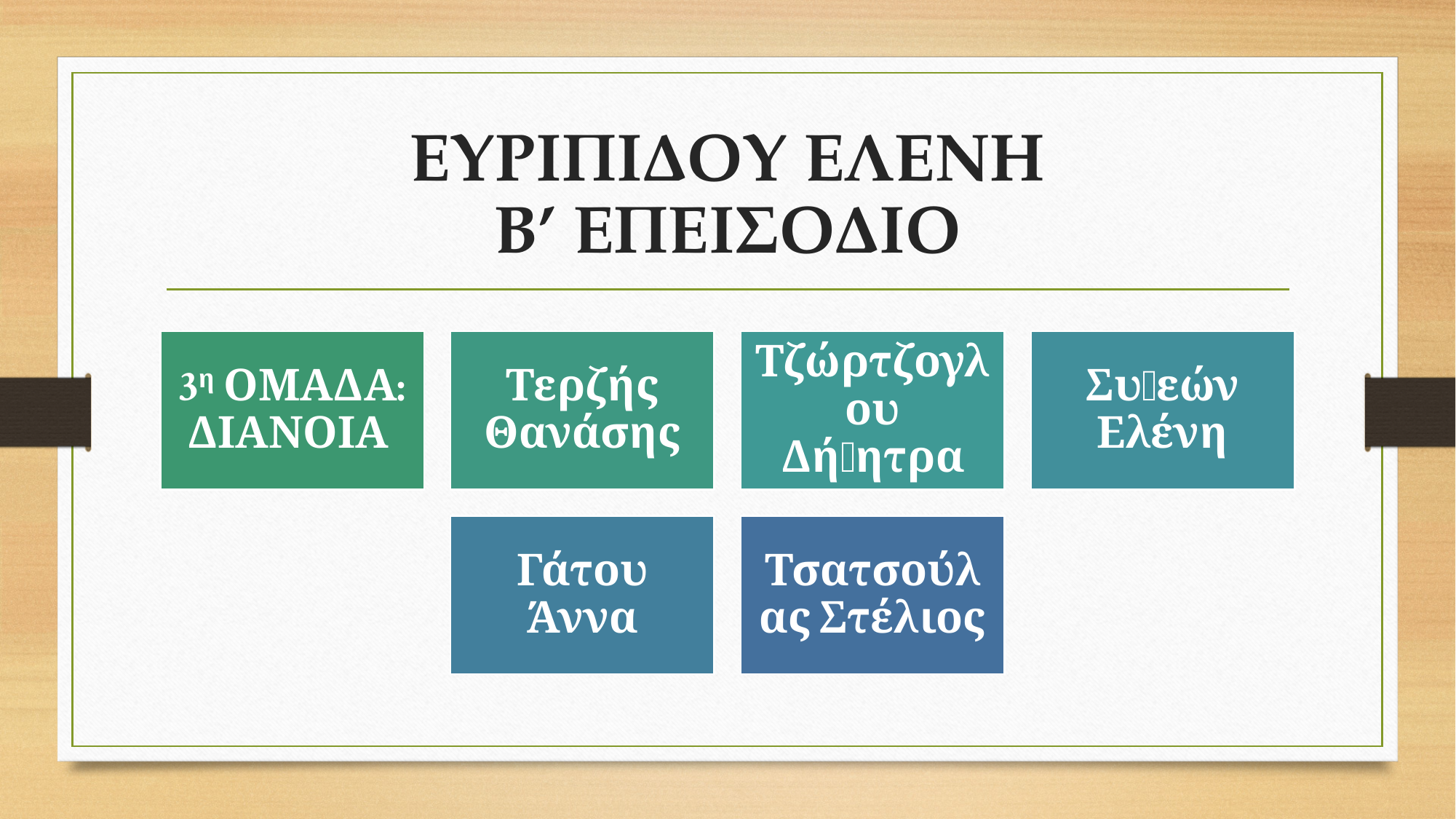

# ΕΥΡΙΠΙΔΟΥ ΕΛΕΝΗ Β’ ΕΠΕΙΣΟΔΙΟ
3η ΟΜΑΔΑ: ΔΙΑΝΟΙΑ
Τερζής Θανάσης
Τζώρτζογλου Δήμητρα
Συμεών Ελένη
Γάτου Άννα
Τσατσούλας Στέλιος